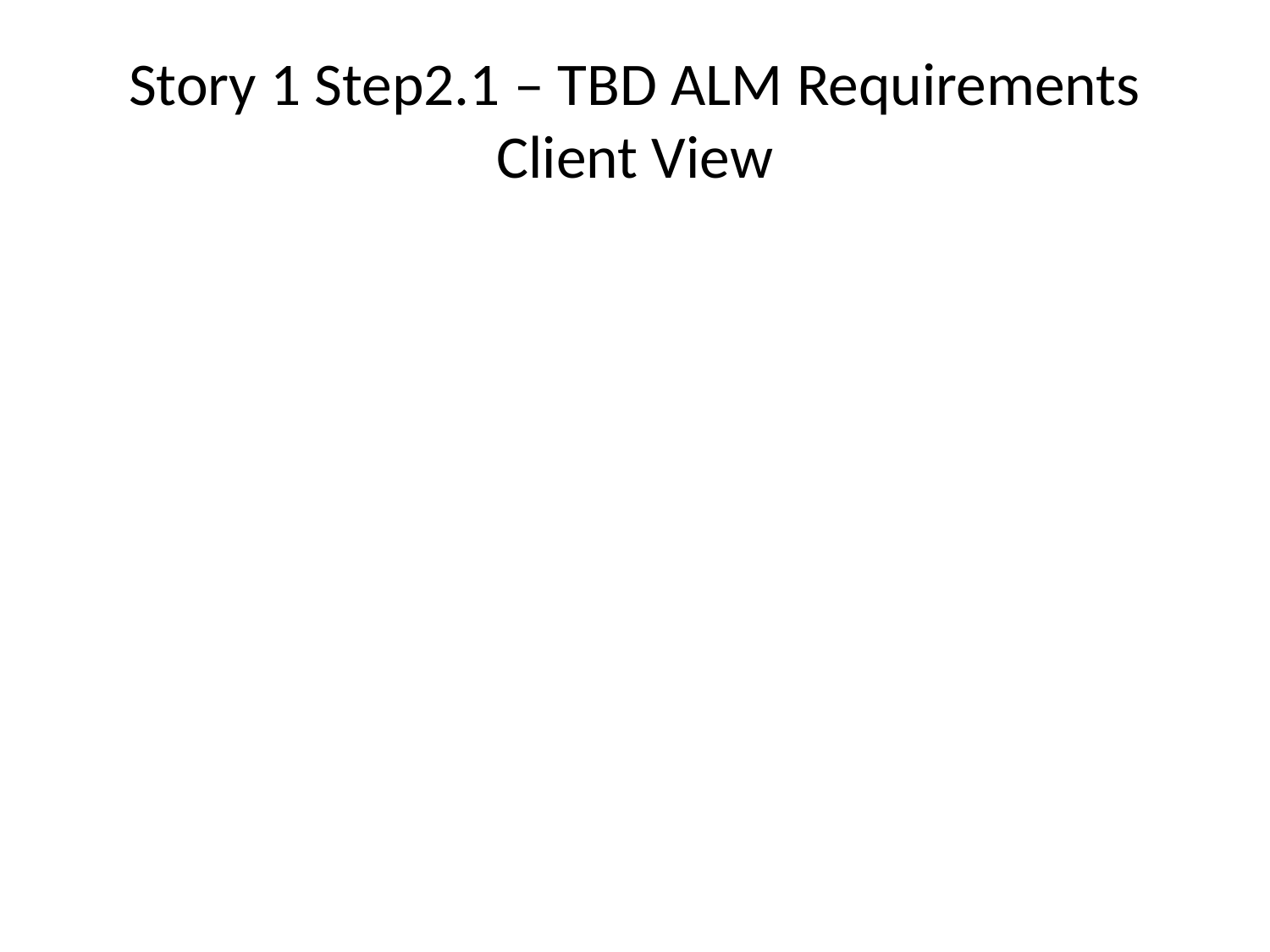

# Story 1 Step2.1 – TBD ALM Requirements Client View